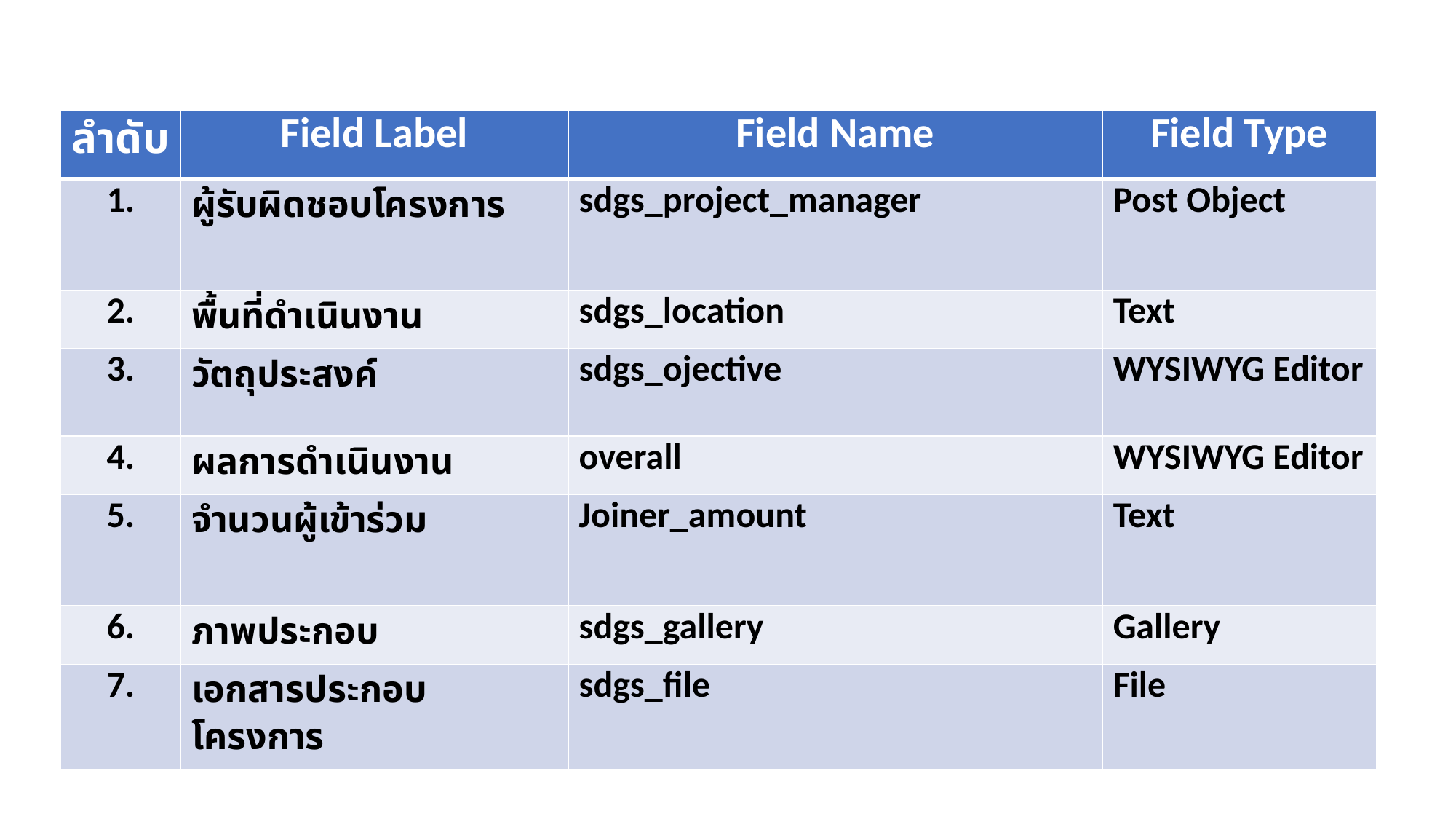

| ลำดับ | Field Label | Field Name | Field Type |
| --- | --- | --- | --- |
| 1. | ผู้รับผิดชอบโครงการ | sdgs\_project\_manager | Post Object |
| 2. | พื้นที่ดำเนินงาน | sdgs\_location | Text |
| 3. | วัตถุประสงค์ | sdgs\_ojective | WYSIWYG Editor |
| 4. | ผลการดำเนินงาน | overall | WYSIWYG Editor |
| 5. | จำนวนผู้เข้าร่วม | Joiner\_amount | Text |
| 6. | ภาพประกอบ | sdgs\_gallery | Gallery |
| 7. | เอกสารประกอบโครงการ | sdgs\_file | File |